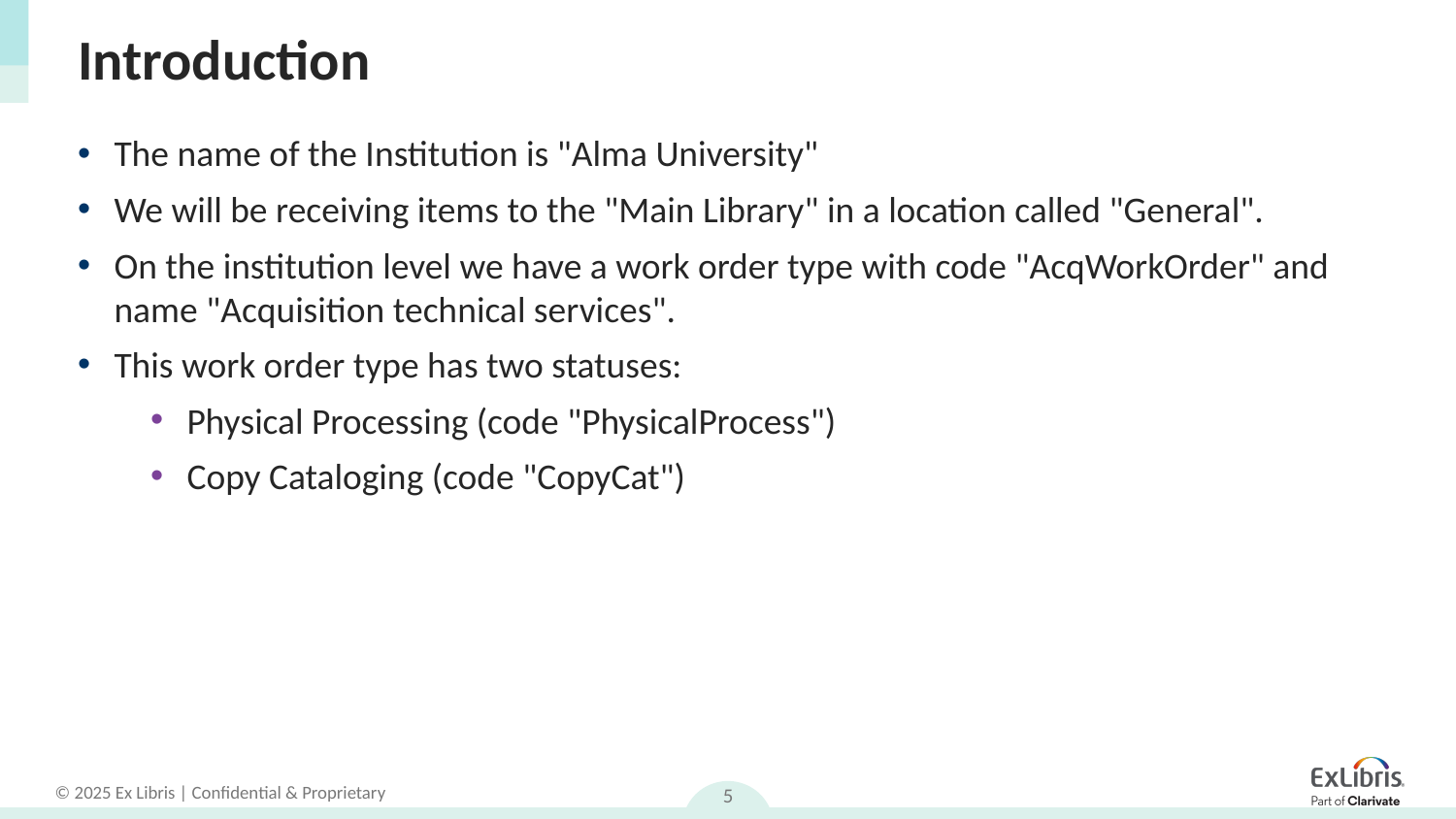

# Introduction
The name of the Institution is "Alma University"
We will be receiving items to the "Main Library" in a location called "General".
On the institution level we have a work order type with code "AcqWorkOrder" and name "Acquisition technical services".
This work order type has two statuses:
Physical Processing (code "PhysicalProcess")
Copy Cataloging (code "CopyCat")

5